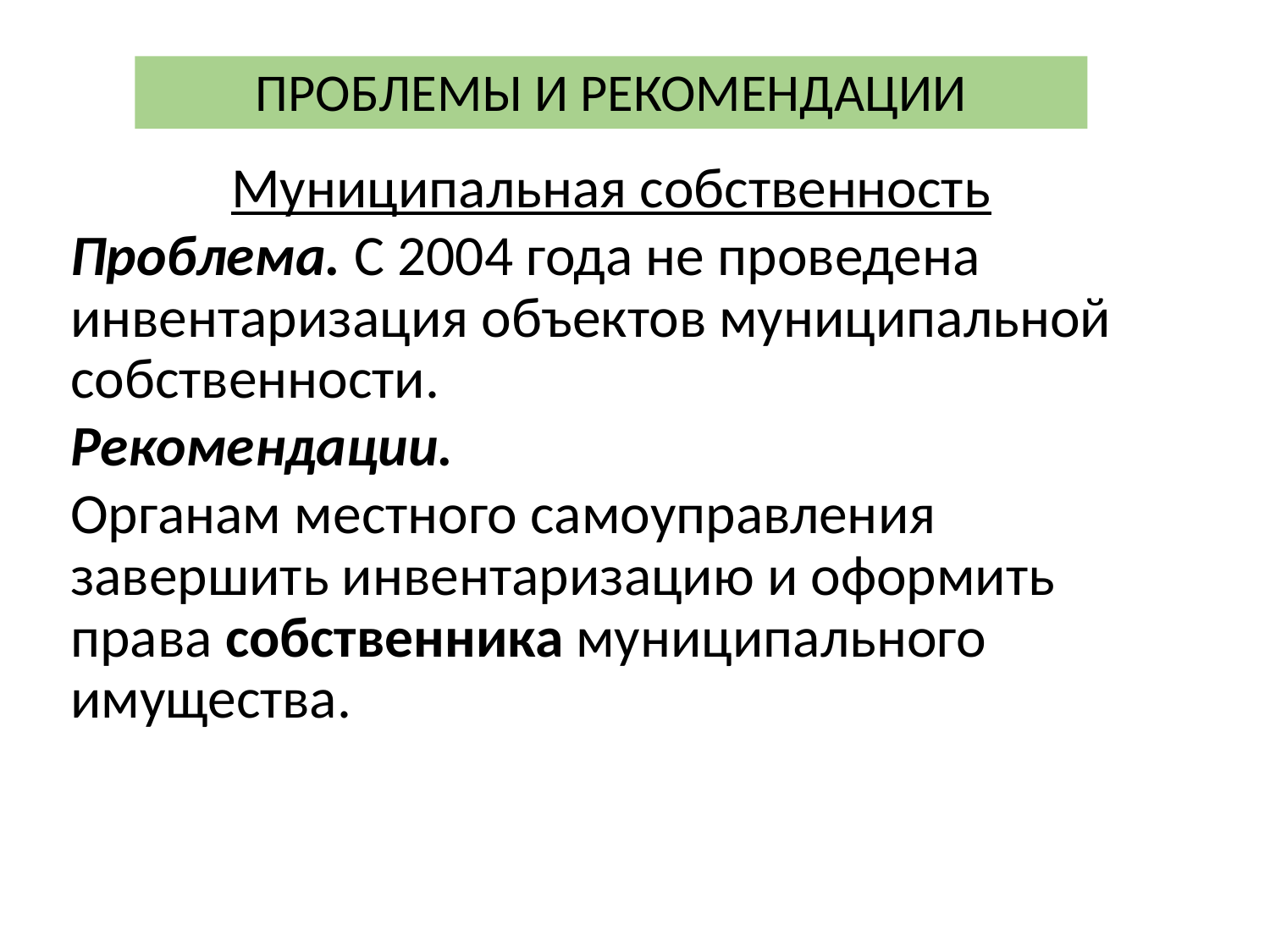

# ПРОБЛЕМЫ И РЕКОМЕНДАЦИИ

Муниципальная собственность
Проблема. С 2004 года не проведена инвентаризация объектов муниципальной собственности.
Рекомендации.
Органам местного самоуправления завершить инвентаризацию и оформить права собственника муниципального имущества.